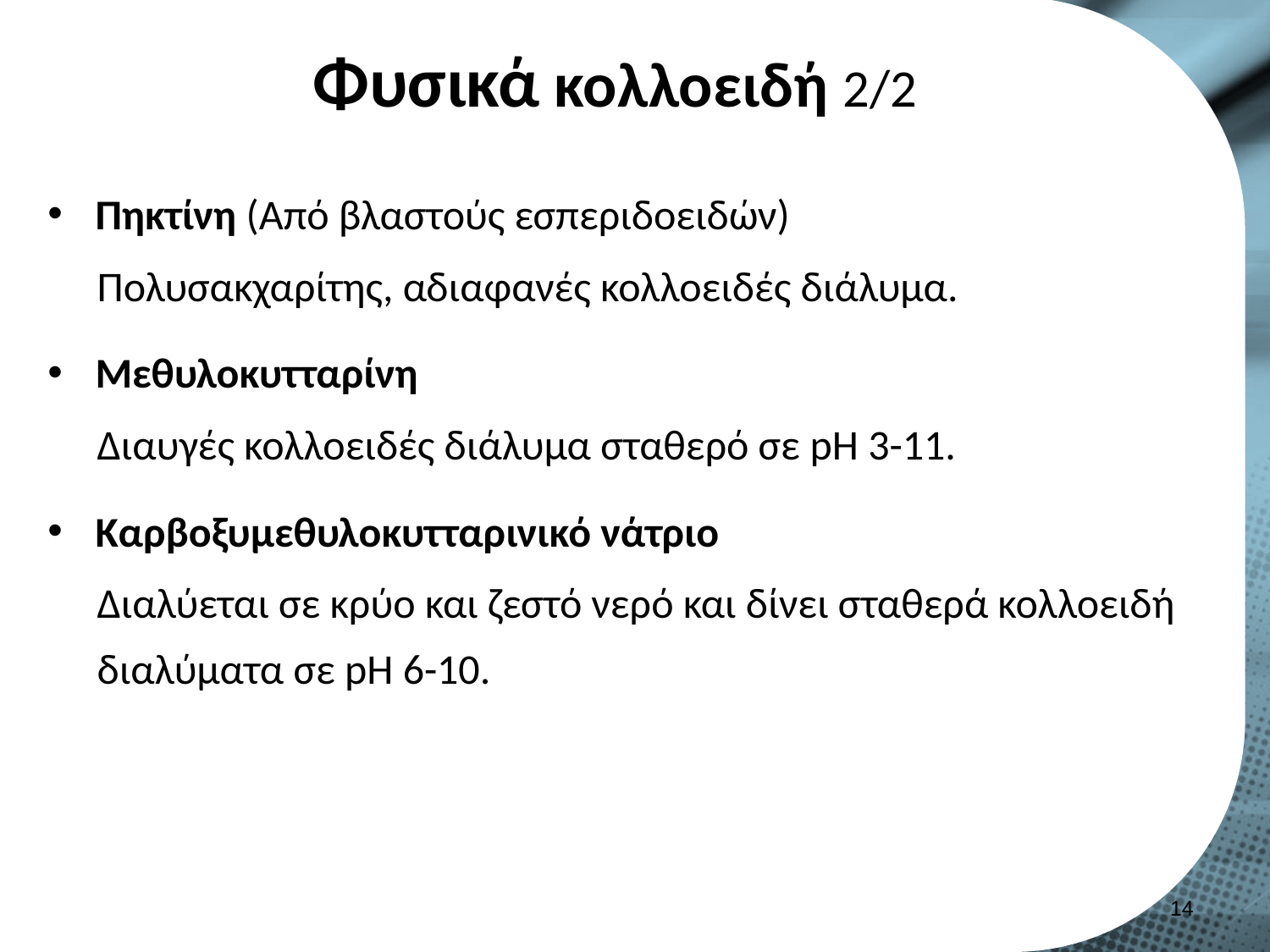

# Φυσικά κολλοειδή 2/2
Πηκτίνη (Από βλαστούς εσπεριδοειδών)
Πολυσακχαρίτης, αδιαφανές κολλοειδές διάλυμα.
Μεθυλοκυτταρίνη
Διαυγές κολλοειδές διάλυμα σταθερό σε pH 3-11.
Καρβοξυμεθυλοκυτταρινικό νάτριο
Διαλύεται σε κρύο και ζεστό νερό και δίνει σταθερά κολλοειδή διαλύματα σε pH 6-10.
14